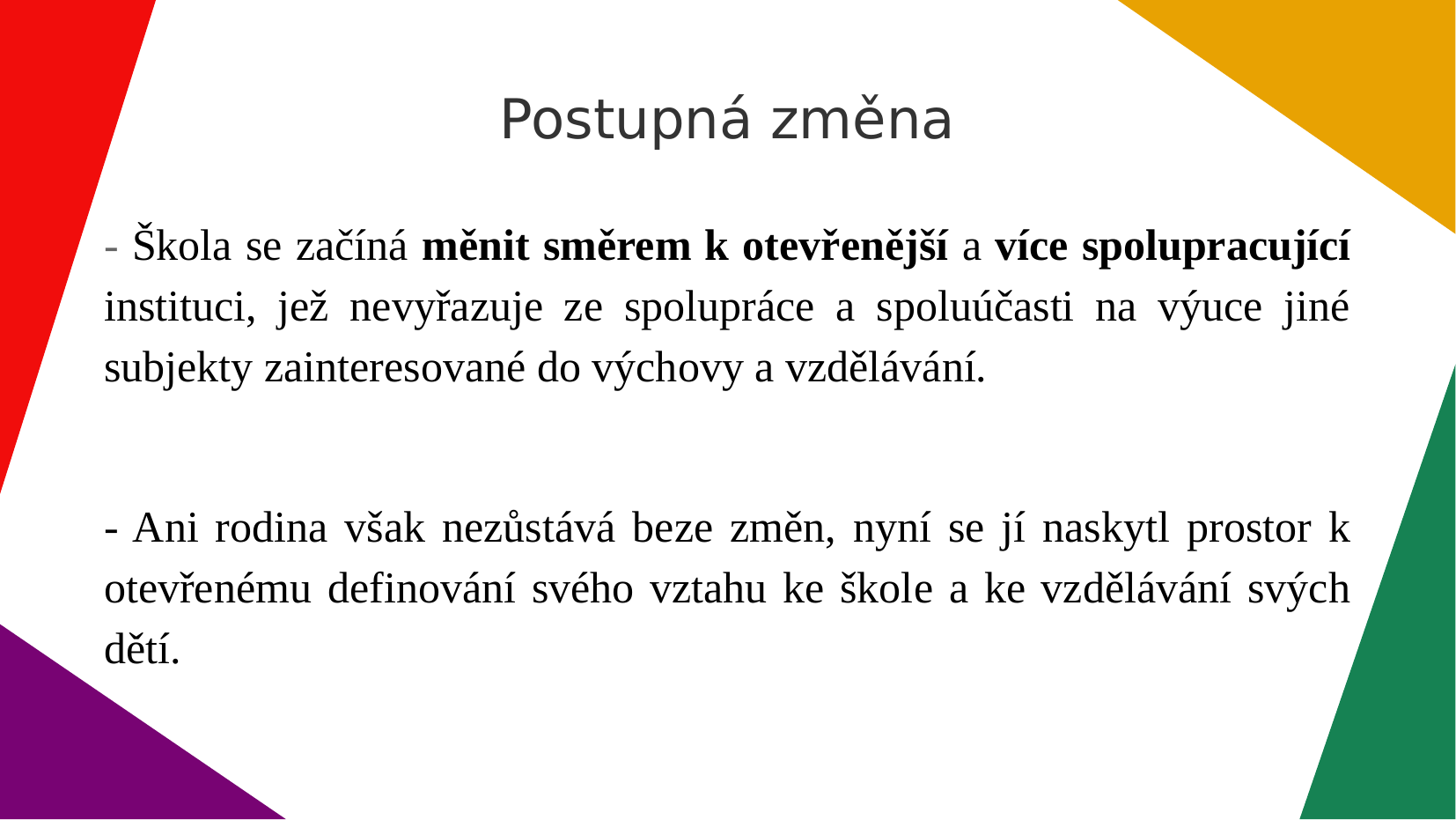

Postupná změna
- Škola se začíná měnit směrem k otevřenější a více spolupracující instituci, jež nevyřazuje ze spolupráce a spoluúčasti na výuce jiné subjekty zainteresované do výchovy a vzdělávání.

- Ani rodina však nezůstává beze změn, nyní se jí naskytl prostor k otevřenému definování svého vztahu ke škole a ke vzdělávání svých dětí.